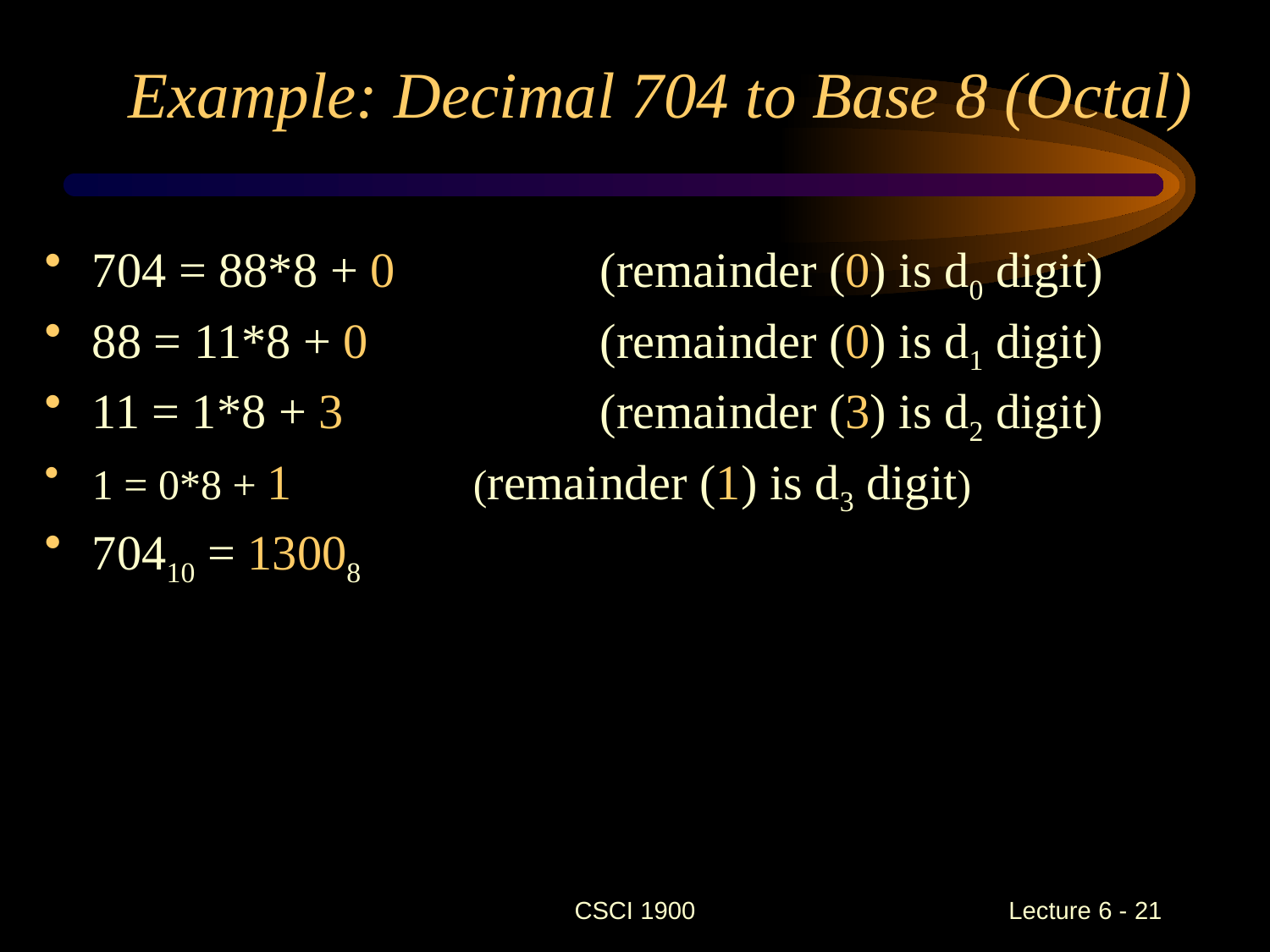

# Example: Decimal 704 to Base 8 (Octal)
704 = 88*8 + 0 		(remainder (0) is d0 digit)
88 = 11*8 + 0 		(remainder (0) is d1 digit)
11 = 1*8 + 3 		(remainder (3) is d2 digit)
1 = 0*8 + 1 		(remainder (1) is d3 digit)
70410 = 13008

CSCI 1900
 Lecture 6 - 21